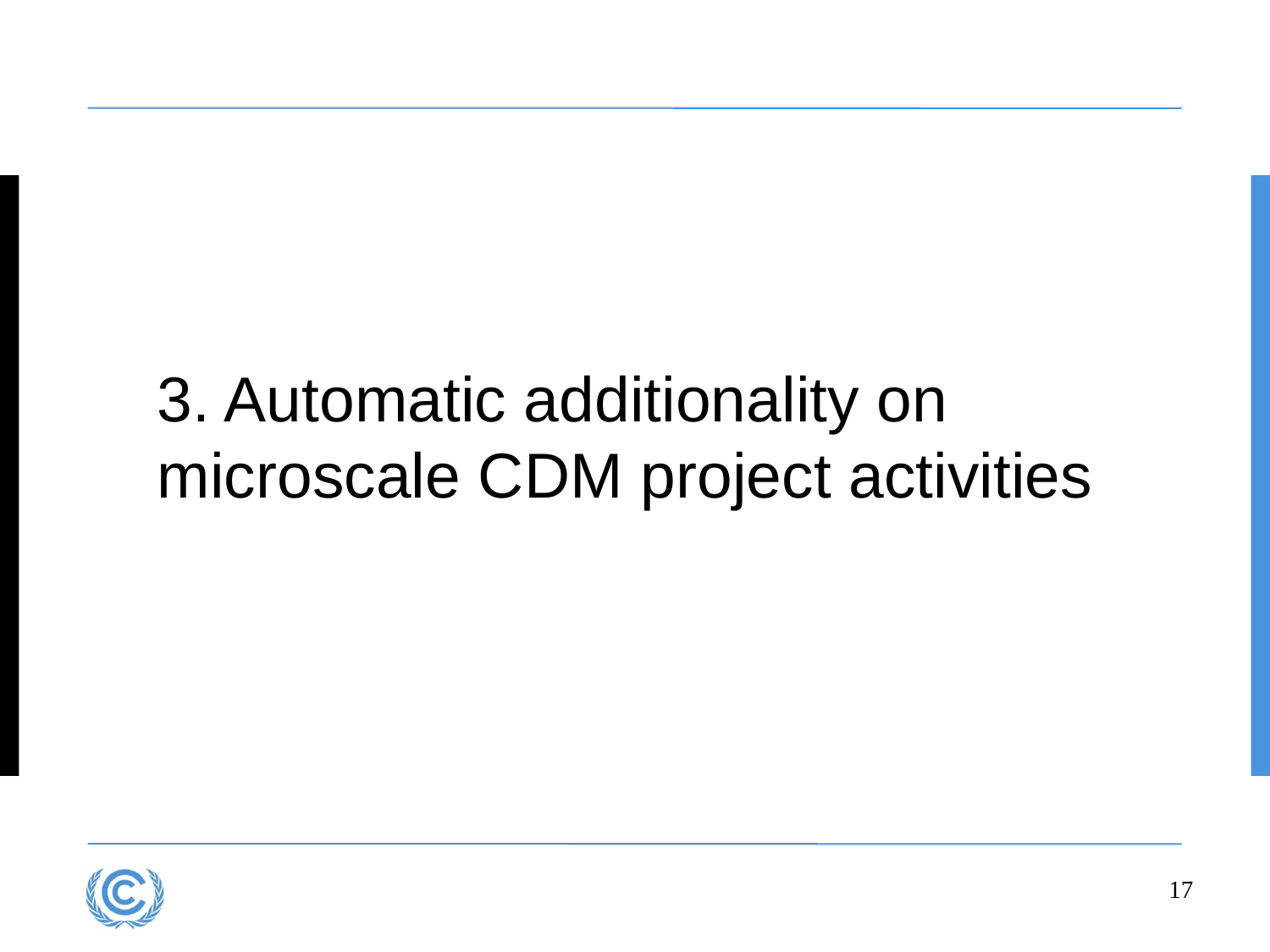

#
3. Automatic additionality on microscale CDM project activities
17